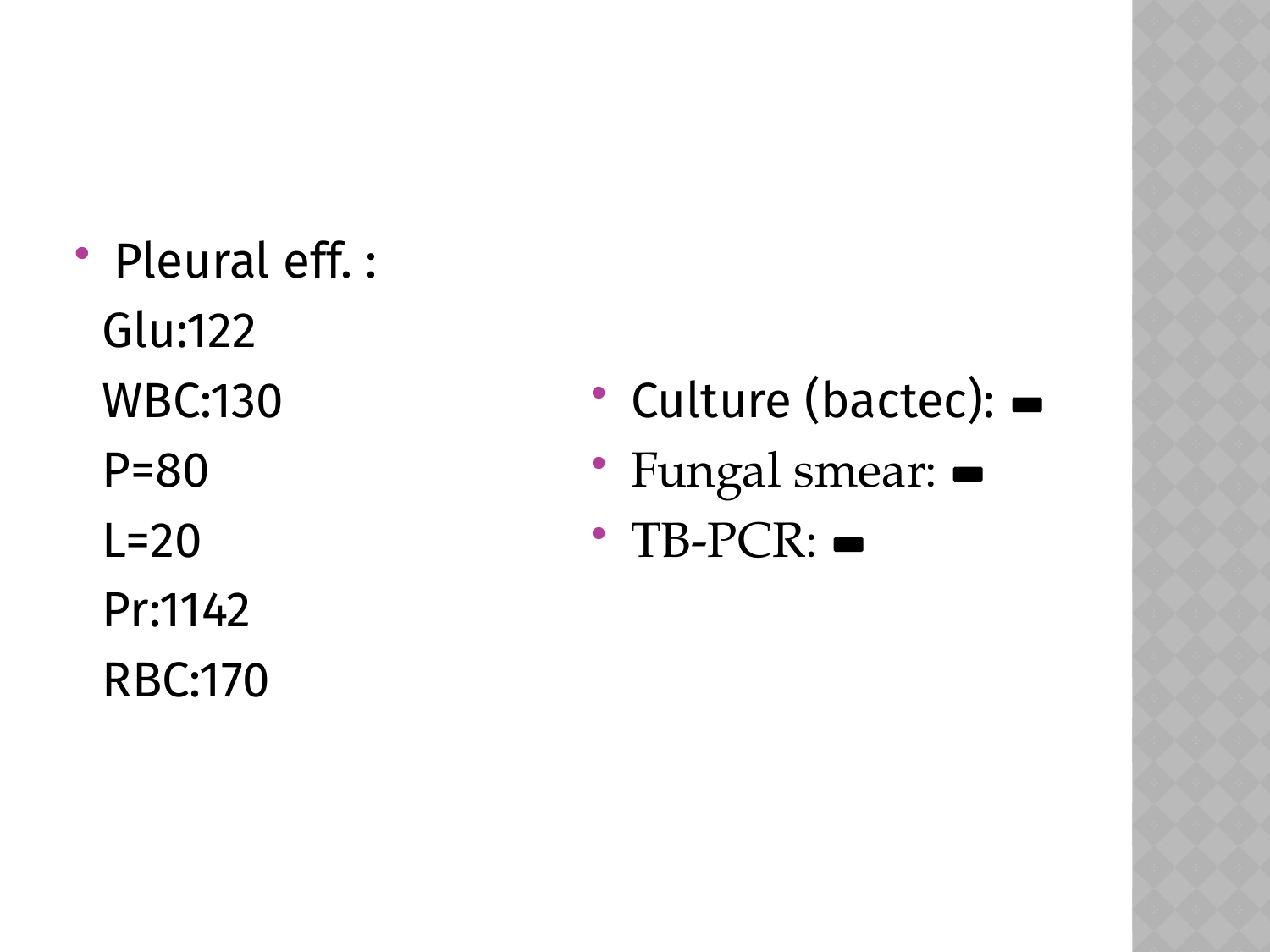

#
Pleural eff. :
  Glu:122
  WBC:130
  P=80
  L=20
  Pr:1142
  RBC:170

Culture (bactec): ▬
Fungal smear: ▬
TB-PCR: ▬